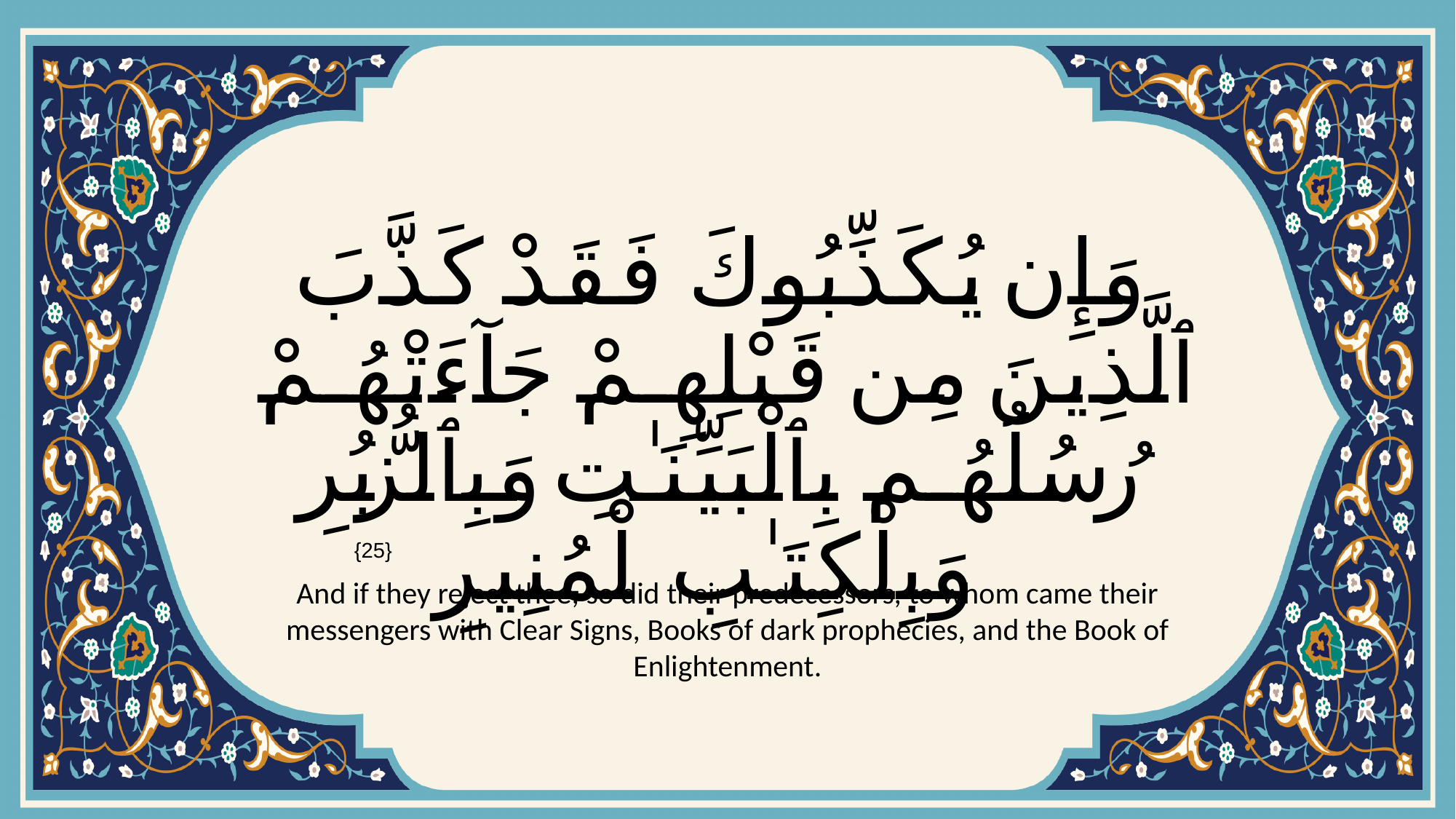

# وَإِن يُكَذِّبُوكَ فَقَدْ كَذَّبَ ٱلَّذِينَ مِن قَبْلِهِمْ جَآءَتْهُمْ رُسُلُهُم بِٱلْبَيِّنَـٰتِ وَبِٱلزُّبُرِ وَبِٱلْكِتَـٰبِ ٱلْمُنِيرِ
{25}
And if they reject thee, so did their predecessors, to whom came their messengers with Clear Signs, Books of dark prophecies, and the Book of Enlightenment.